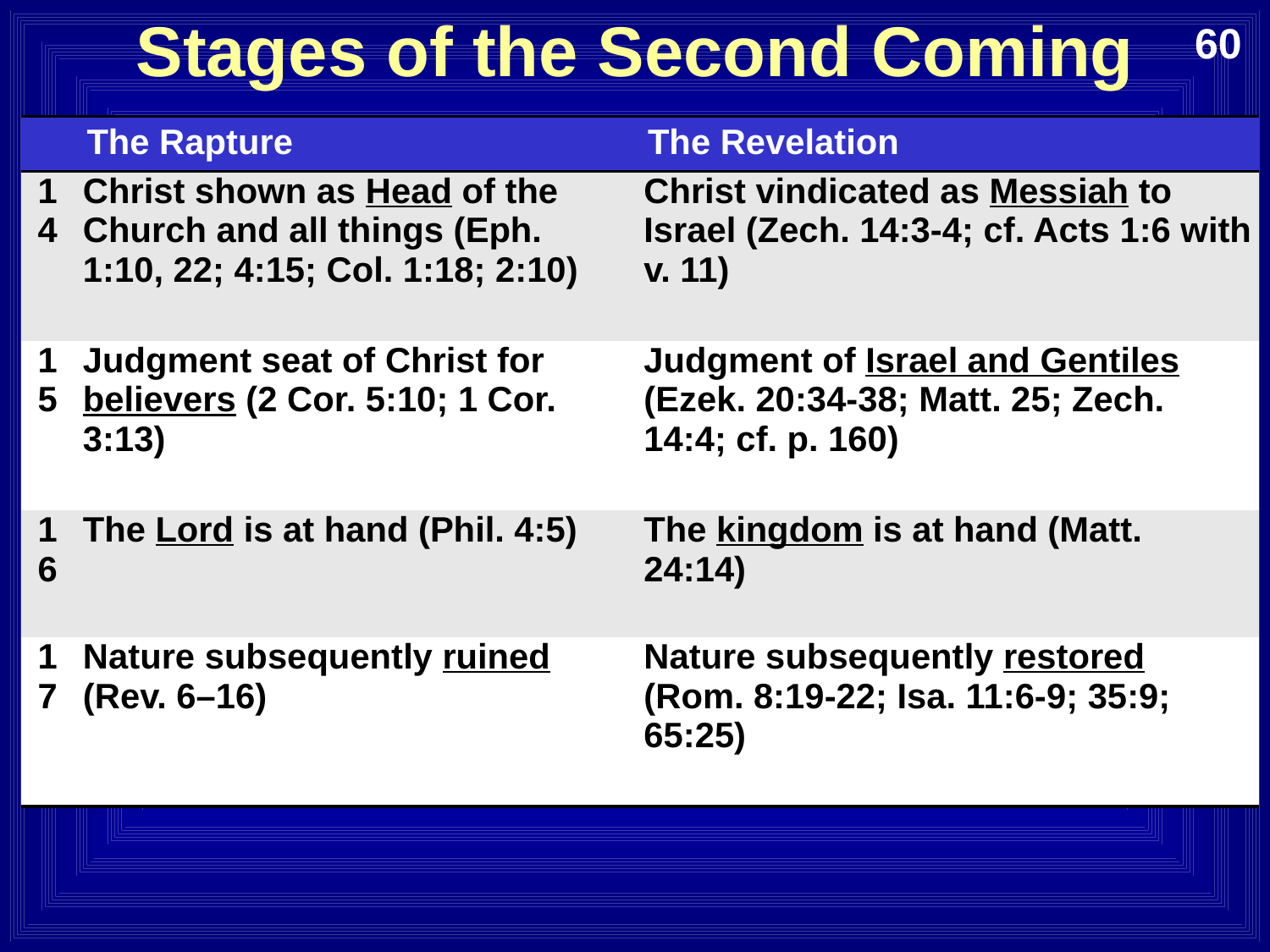

Stages of the Second Coming
60
|  | The Rapture | The Revelation |
| --- | --- | --- |
| 14 | Christ shown as Head of the Church and all things (Eph. 1:10, 22; 4:15; Col. 1:18; 2:10) | Christ vindicated as Messiah to Israel (Zech. 14:3-4; cf. Acts 1:6 with v. 11) |
| 15 | Judgment seat of Christ for believers (2 Cor. 5:10; 1 Cor. 3:13) | Judgment of Israel and Gentiles (Ezek. 20:34-38; Matt. 25; Zech. 14:4; cf. p. 160) |
| 16 | The Lord is at hand (Phil. 4:5) | The kingdom is at hand (Matt. 24:14) |
| 17 | Nature subsequently ruined (Rev. 6–16) | Nature subsequently restored (Rom. 8:19-22; Isa. 11:6-9; 35:9; 65:25) |